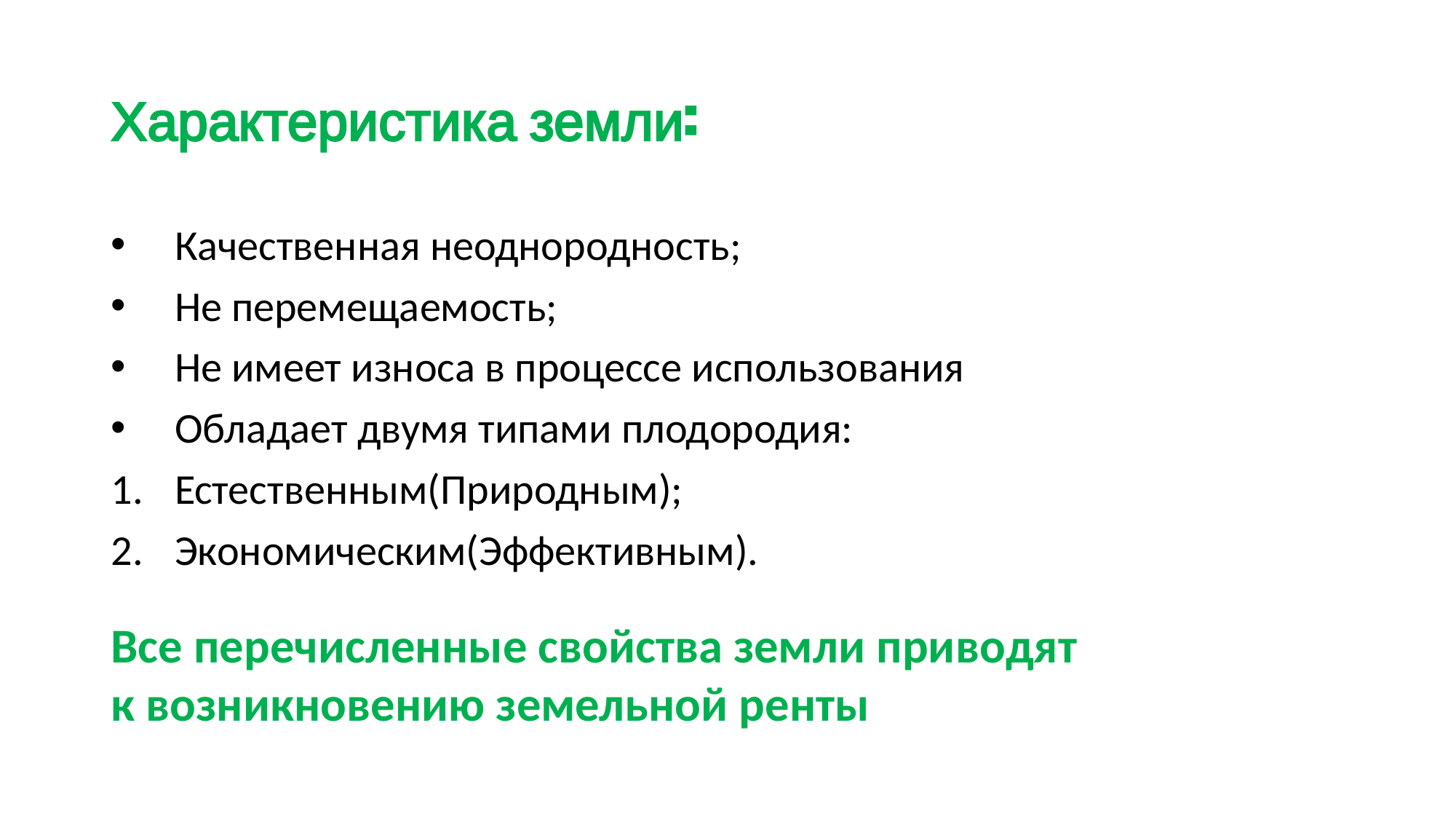

# Характеристика земли:
Качественная неоднородность;
Не перемещаемость;
Не имеет износа в процессе использования
Обладает двумя типами плодородия:
Естественным(Природным);
Экономическим(Эффективным).
Все перечисленные свойства земли приводят
к возникновению земельной ренты